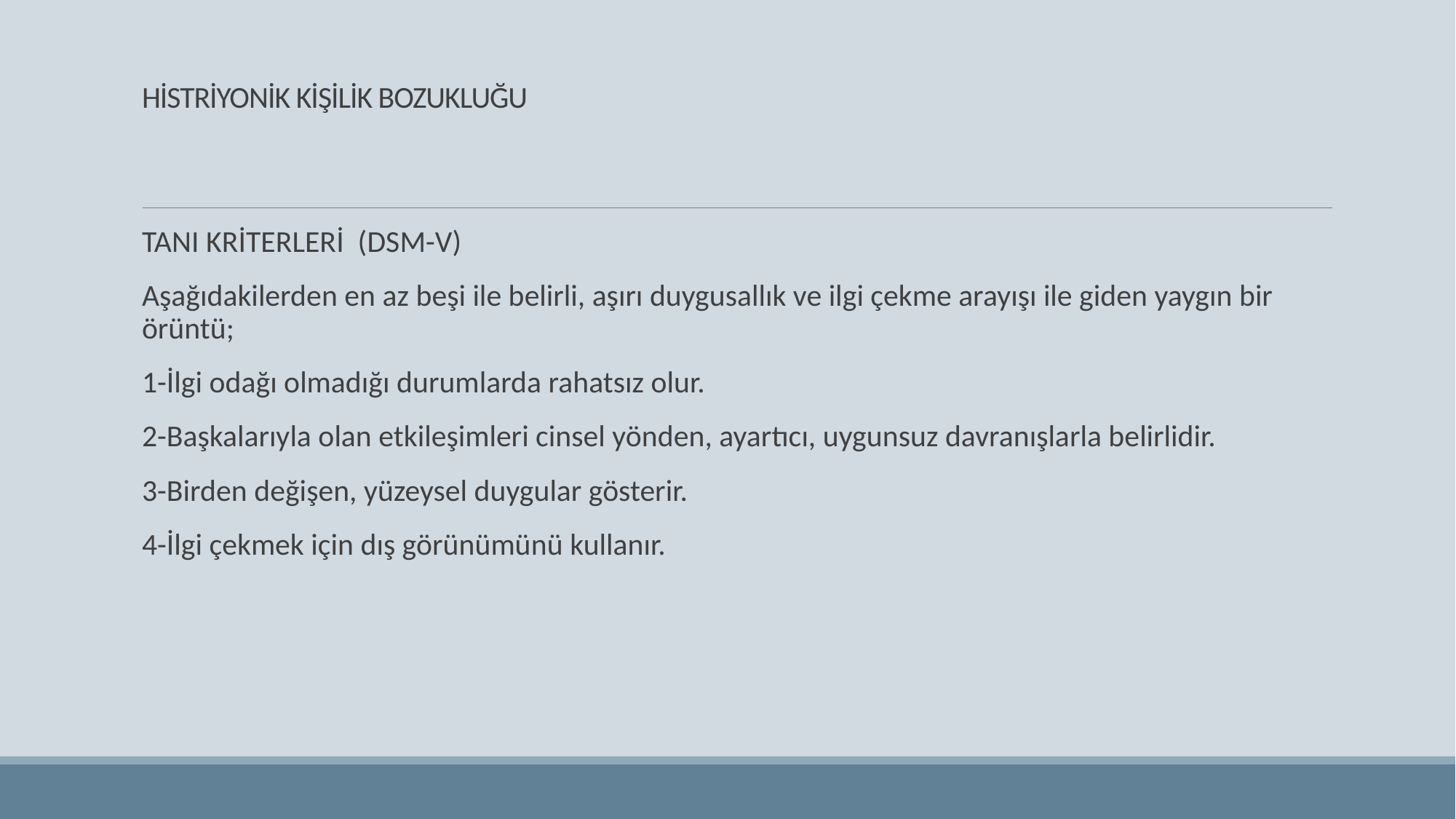

# HİSTRİYONİK KİŞİLİK BOZUKLUĞU
TANI KRİTERLERİ  (DSM-V)
Aşağıdakilerden en az beşi ile belirli, aşırı duygusallık ve ilgi çekme arayışı ile giden yaygın bir örüntü;
1-İlgi odağı olmadığı durumlarda rahatsız olur.
2-Başkalarıyla olan etkileşimleri cinsel yönden, ayartıcı, uygunsuz davranışlarla belirlidir.
3-Birden değişen, yüzeysel duygular gösterir.
4-İlgi çekmek için dış görünümünü kullanır.